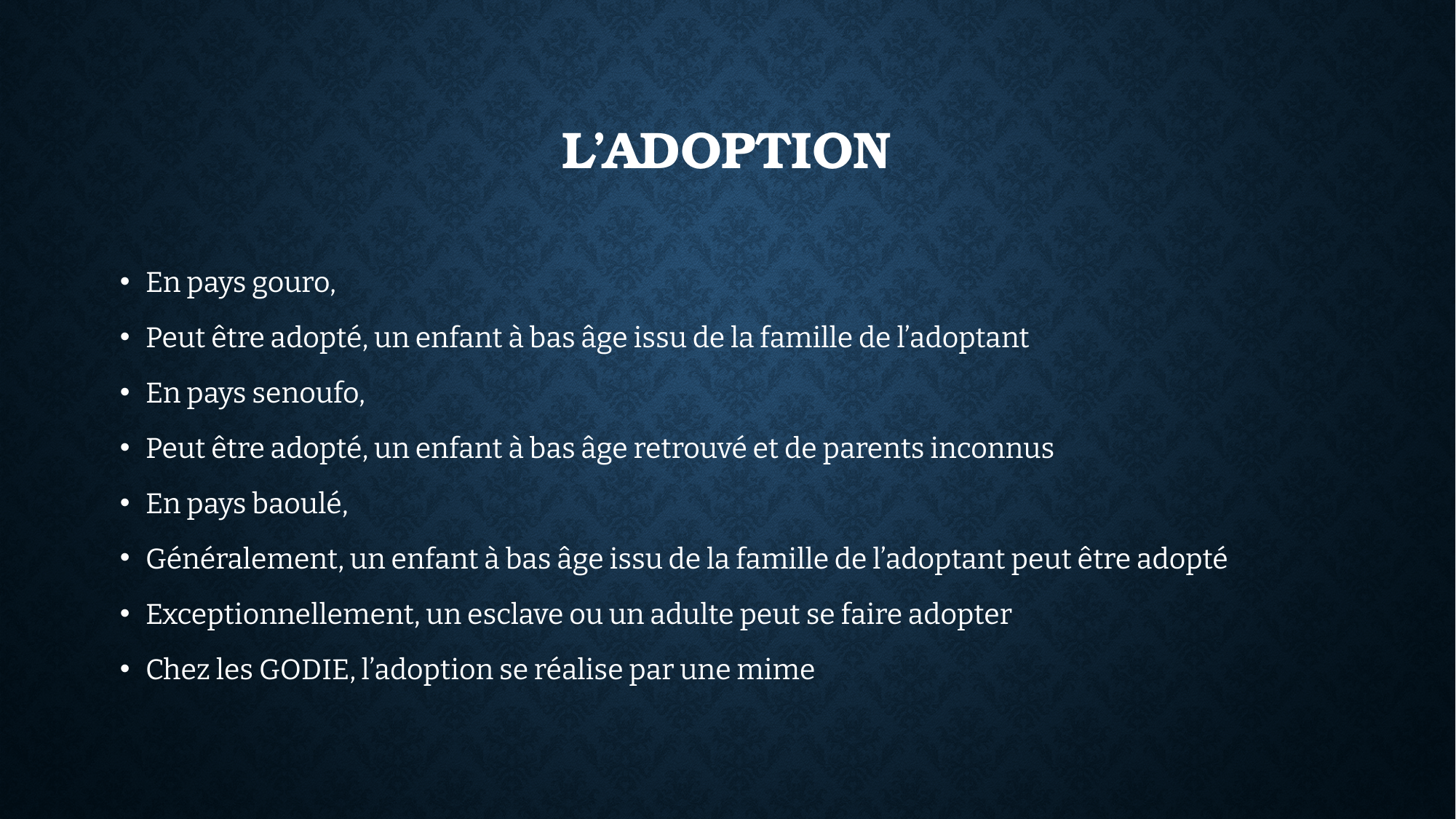

# L’adoption
En pays gouro,
Peut être adopté, un enfant à bas âge issu de la famille de l’adoptant
En pays senoufo,
Peut être adopté, un enfant à bas âge retrouvé et de parents inconnus
En pays baoulé,
Généralement, un enfant à bas âge issu de la famille de l’adoptant peut être adopté
Exceptionnellement, un esclave ou un adulte peut se faire adopter
Chez les GODIE, l’adoption se réalise par une mime